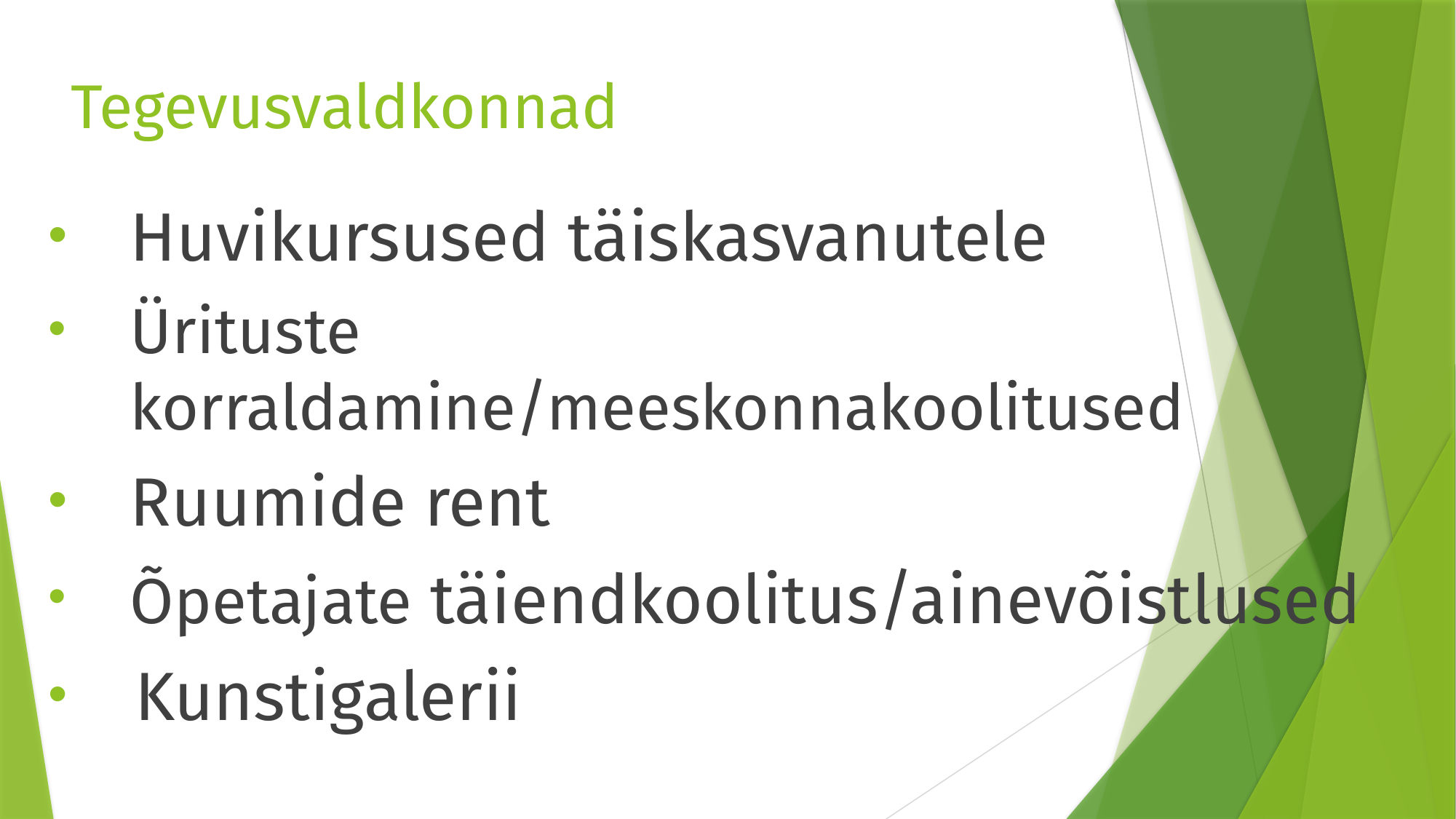

# Tegevusvaldkonnad

Huvikursused täiskasvanutele
Ürituste korraldamine/meeskonnakoolitused
Ruumide rent
Õpetajate täiendkoolitus/ainevõistlused
 Kunstigalerii